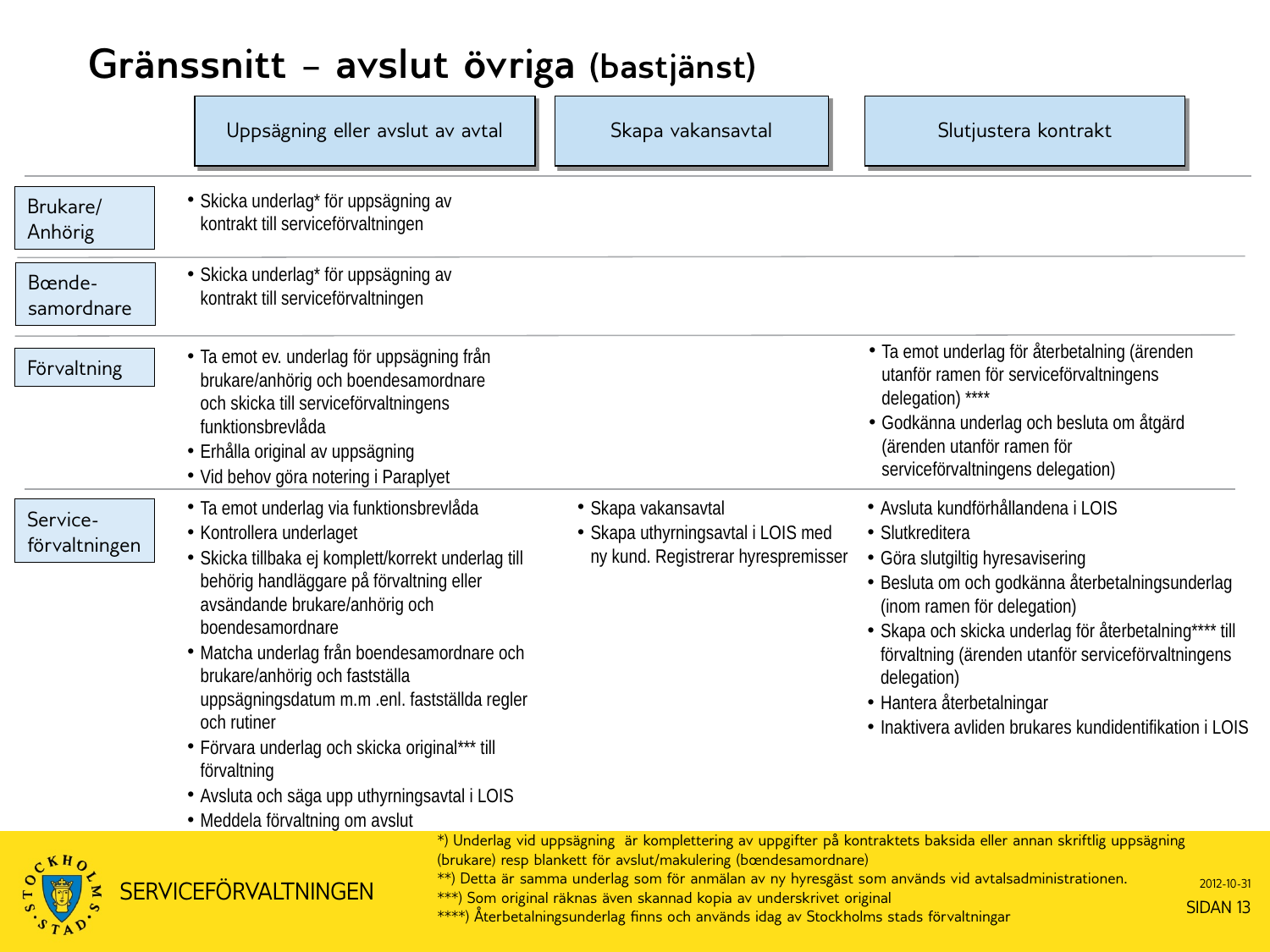

# Gränssnitt – avslut övriga (bastjänst)
Uppsägning eller avslut av avtal
Skapa vakansavtal
Slutjustera kontrakt
Skicka underlag* för uppsägning av kontrakt till serviceförvaltningen
Brukare/ Anhörig
Skicka underlag* för uppsägning av kontrakt till serviceförvaltningen
Boende-samordnare
Ta emot underlag för återbetalning (ärenden utanför ramen för serviceförvaltningens delegation) ****
Godkänna underlag och besluta om åtgärd (ärenden utanför ramen för serviceförvaltningens delegation)
Ta emot ev. underlag för uppsägning från brukare/anhörig och boendesamordnare och skicka till serviceförvaltningens funktionsbrevlåda
Erhålla original av uppsägning
Vid behov göra notering i Paraplyet
Förvaltning
Ta emot underlag via funktionsbrevlåda
Kontrollera underlaget
Skicka tillbaka ej komplett/korrekt underlag till behörig handläggare på förvaltning eller avsändande brukare/anhörig och boendesamordnare
Matcha underlag från boendesamordnare och brukare/anhörig och fastställa uppsägningsdatum m.m .enl. fastställda regler och rutiner
Förvara underlag och skicka original*** till förvaltning
Avsluta och säga upp uthyrningsavtal i LOIS
Meddela förvaltning om avslut

Skapa vakansavtal
Skapa uthyrningsavtal i LOIS med ny kund. Registrerar hyrespremisser
Avsluta kundförhållandena i LOIS
Slutkreditera
Göra slutgiltig hyresavisering
Besluta om och godkänna återbetalningsunderlag (inom ramen för delegation)
Skapa och skicka underlag för återbetalning**** till förvaltning (ärenden utanför serviceförvaltningens delegation)
Hantera återbetalningar
Inaktivera avliden brukares kundidentifikation i LOIS

Service-förvaltningen
*) Underlag vid uppsägning  är komplettering av uppgifter på kontraktets baksida eller annan skriftlig uppsägning (brukare) resp blankett för avslut/makulering (boendesamordnare)
**) Detta är samma underlag som för anmälan av ny hyresgäst som används vid avtalsadministrationen.
***) Som original räknas även skannad kopia av underskrivet original
****) Återbetalningsunderlag finns och används idag av Stockholms stads förvaltningar
SERVICEFÖRVALTNINGEN
2012-10-31
SIDAN 13